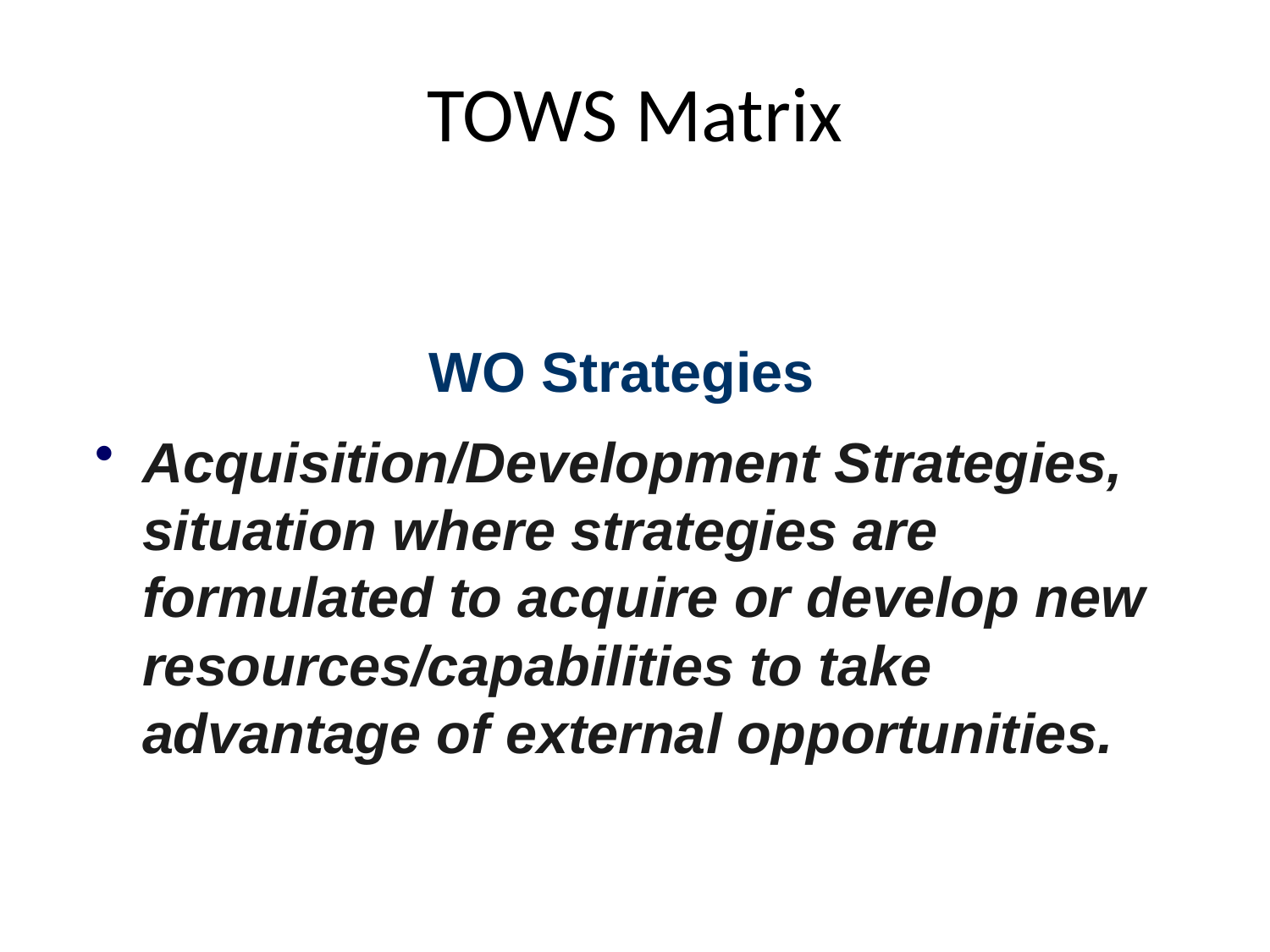

# TOWS Matrix
WO Strategies
Acquisition/Development Strategies, situation where strategies are formulated to acquire or develop new resources/capabilities to take advantage of external opportunities.